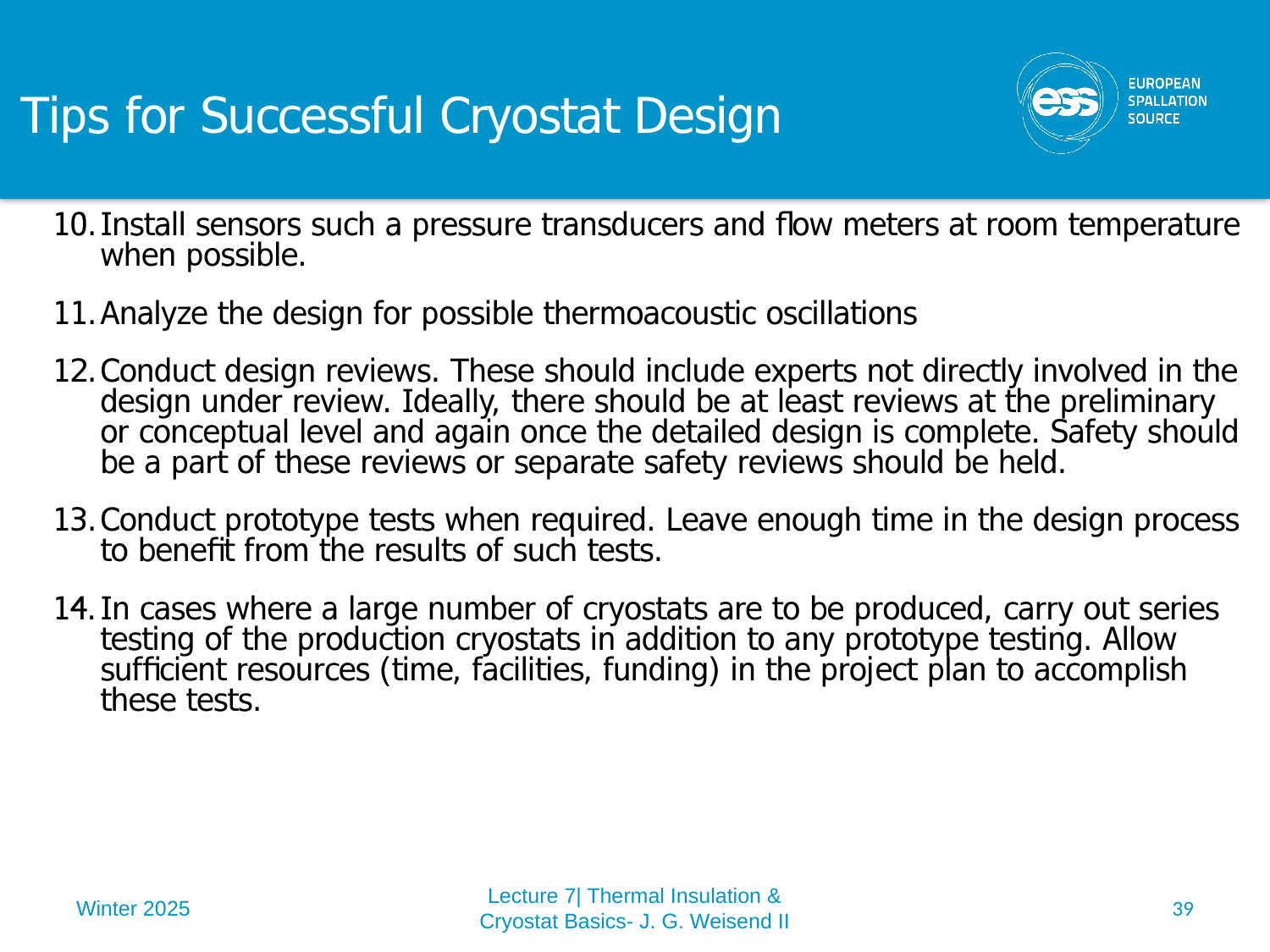

Tips for Successful Cryostat Design
Install sensors such a pressure transducers and flow meters at room temperature when possible.
Analyze the design for possible thermoacoustic oscillations
Conduct design reviews. These should include experts not directly involved in the design under review. Ideally, there should be at least reviews at the preliminary or conceptual level and again once the detailed design is complete. Safety should be a part of these reviews or separate safety reviews should be held.
Conduct prototype tests when required. Leave enough time in the design process to benefit from the results of such tests.
In cases where a large number of cryostats are to be produced, carry out series testing of the production cryostats in addition to any prototype testing. Allow sufficient resources (time, facilities, funding) in the project plan to accomplish these tests.

Winter 2025
Lecture 7| Thermal Insulation & Cryostat Basics- J. G. Weisend II
39